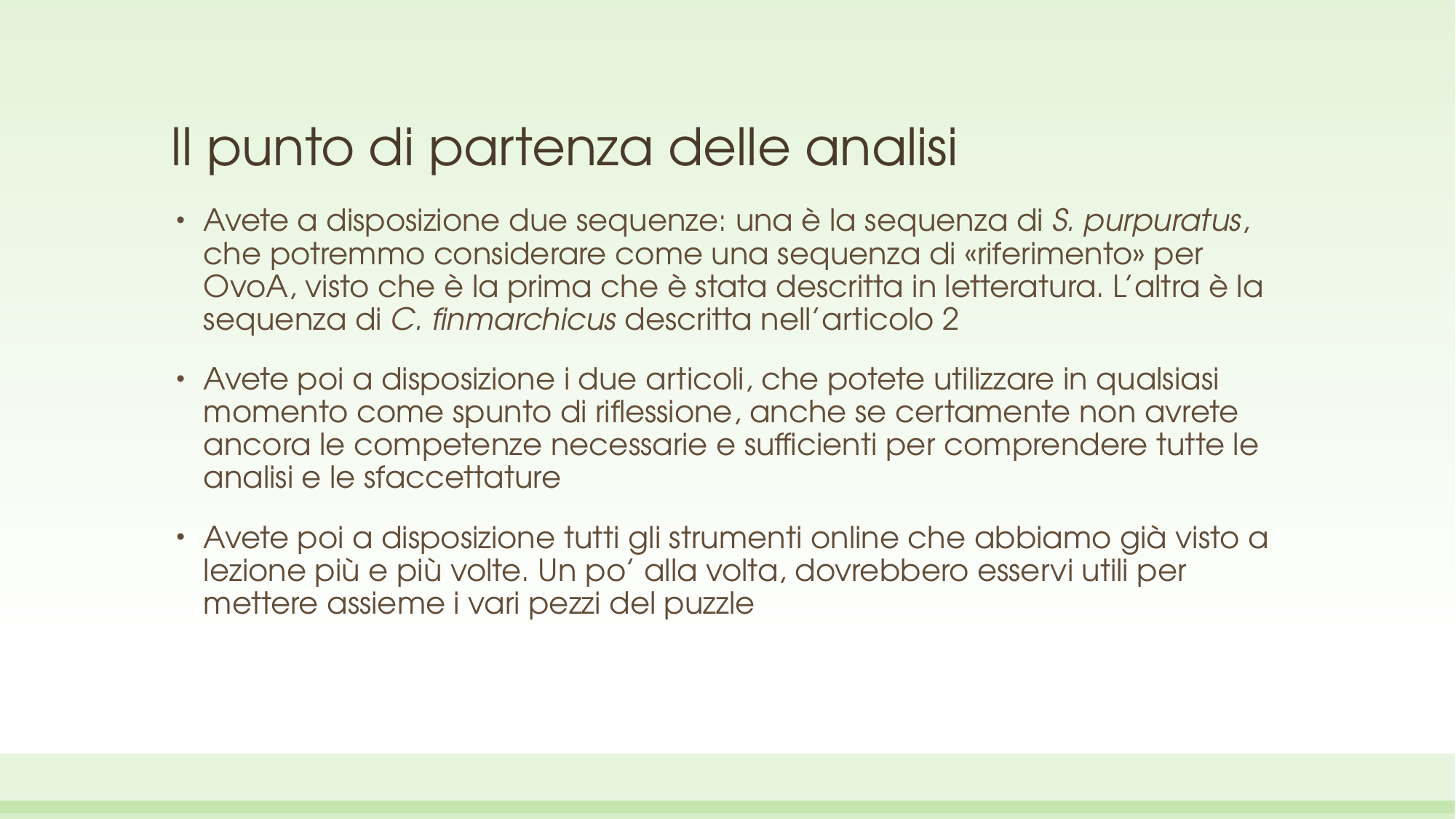

# Il punto di partenza delle analisi
Avete a disposizione due sequenze: una è la sequenza di S. purpuratus, che potremmo considerare come una sequenza di «riferimento» per OvoA, visto che è la prima che è stata descritta in letteratura. L’altra è la sequenza di C. finmarchicus descritta nell’articolo 2
Avete poi a disposizione i due articoli, che potete utilizzare in qualsiasi momento come spunto di riflessione, anche se certamente non avrete ancora le competenze necessarie e sufficienti per comprendere tutte le analisi e le sfaccettature
Avete poi a disposizione tutti gli strumenti online che abbiamo già visto a lezione più e più volte. Un po’ alla volta, dovrebbero esservi utili per mettere assieme i vari pezzi del puzzle